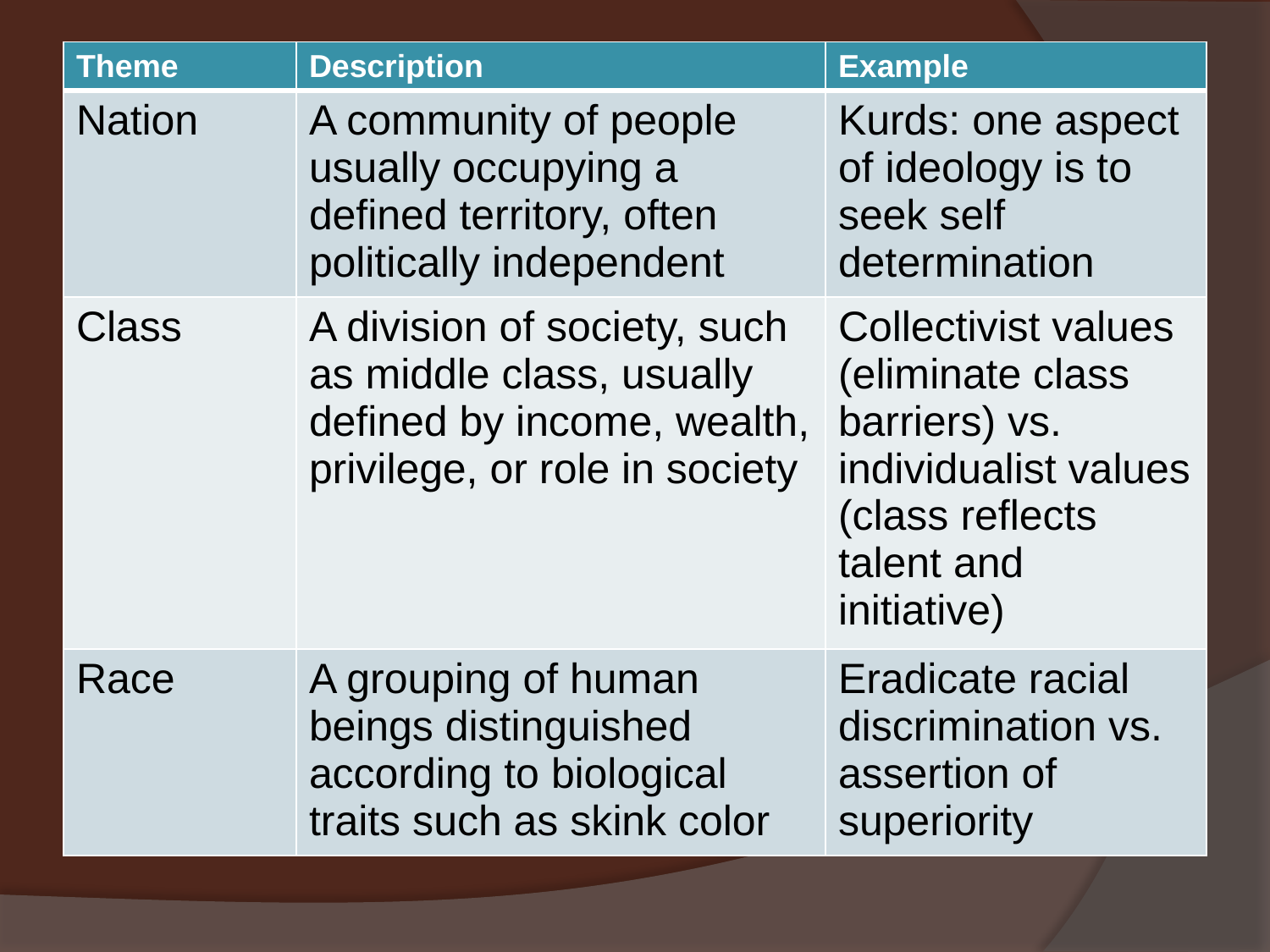

| Theme | Description | Example |
| --- | --- | --- |
| Nation | A community of people usually occupying a defined territory, often politically independent | Kurds: one aspect of ideology is to seek self determination |
| Class | A division of society, such as middle class, usually defined by income, wealth, privilege, or role in society | Collectivist values (eliminate class barriers) vs. individualist values (class reflects talent and initiative) |
| Race | A grouping of human beings distinguished according to biological traits such as skink color | Eradicate racial discrimination vs. assertion of superiority |